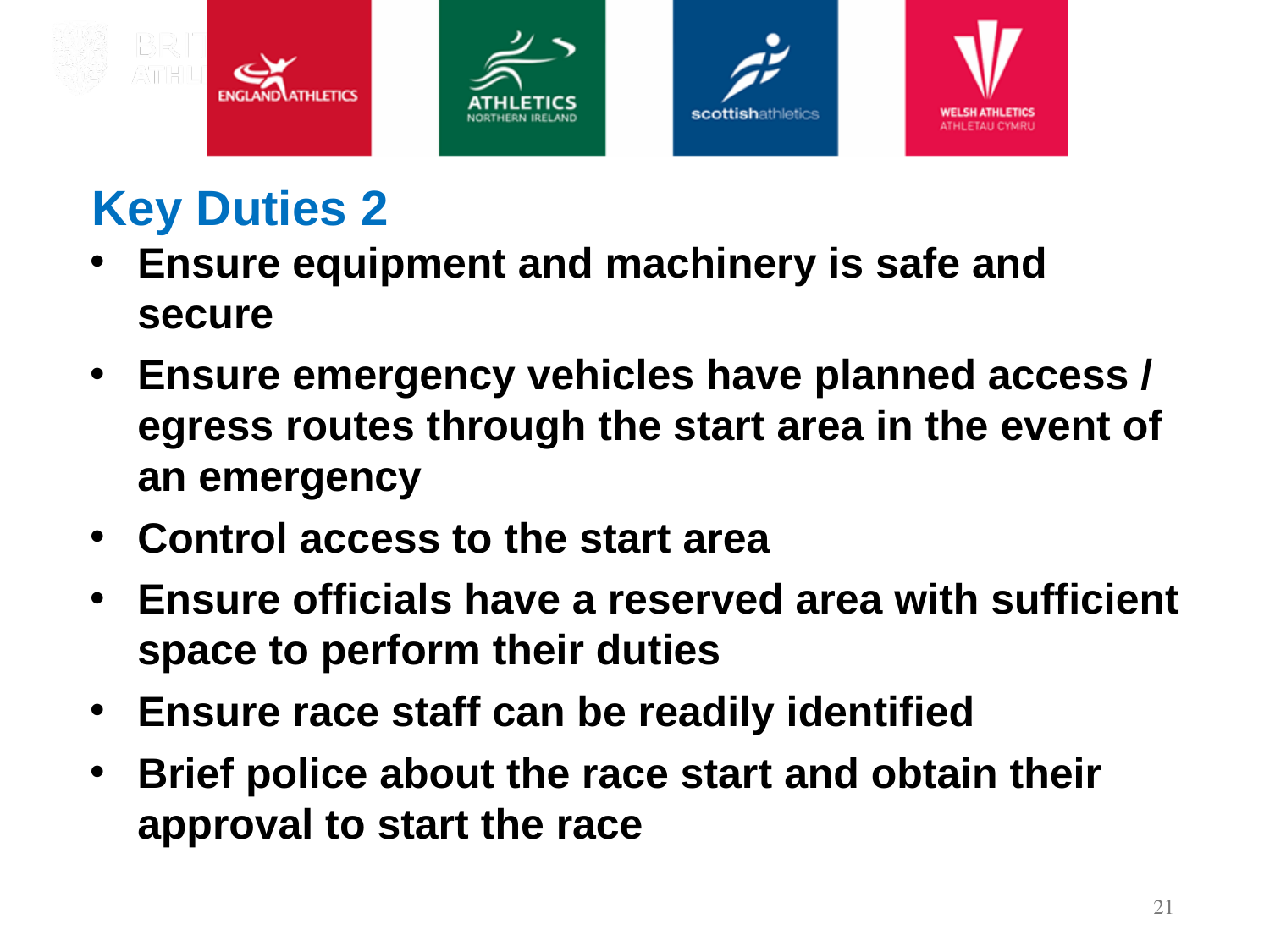

Key Duties 2
Ensure equipment and machinery is safe and secure
Ensure emergency vehicles have planned access / egress routes through the start area in the event of an emergency
Control access to the start area
Ensure officials have a reserved area with sufficient space to perform their duties
Ensure race staff can be readily identified
Brief police about the race start and obtain their approval to start the race
21